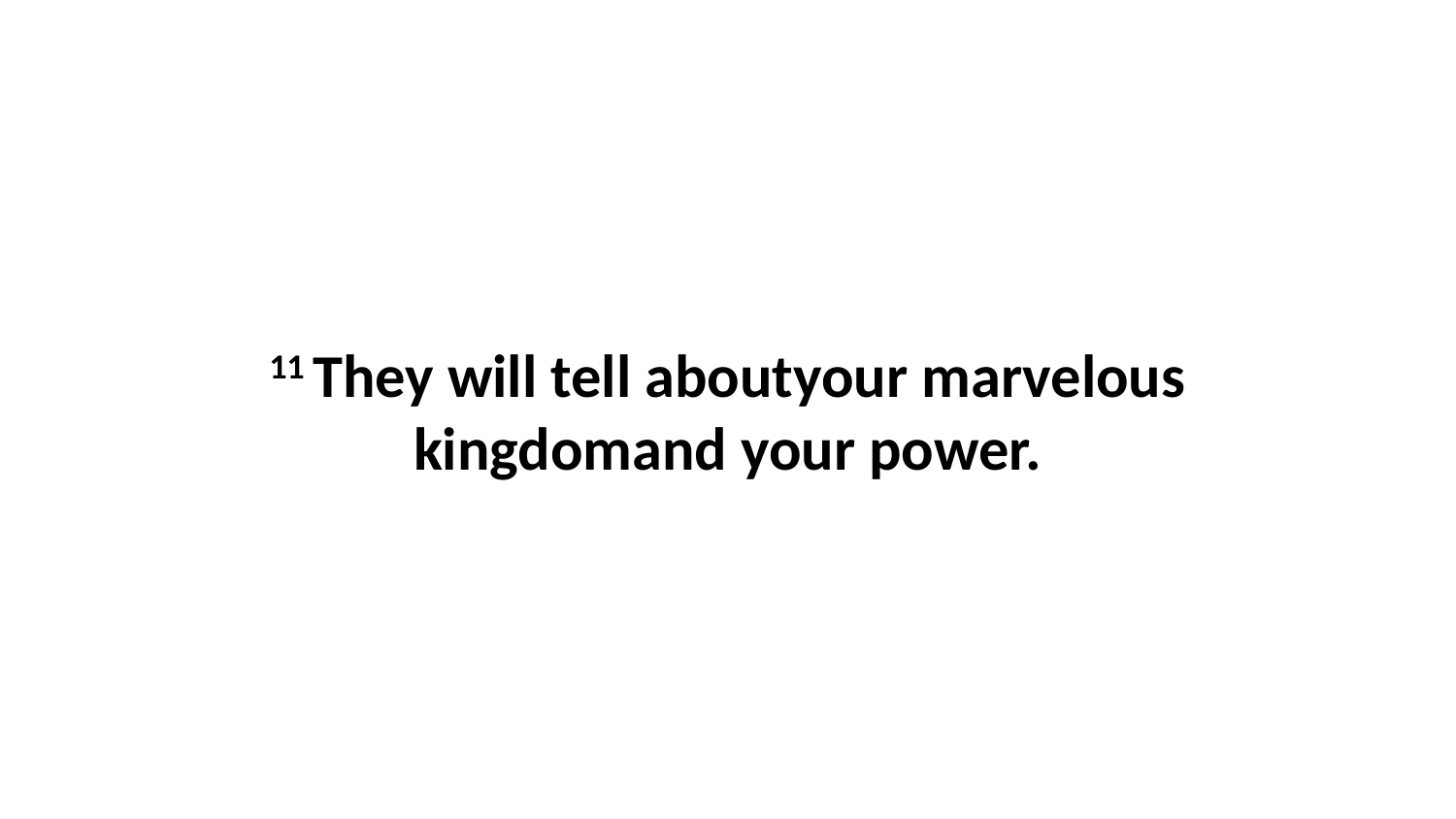

11 They will tell aboutyour marvelous kingdomand your power.